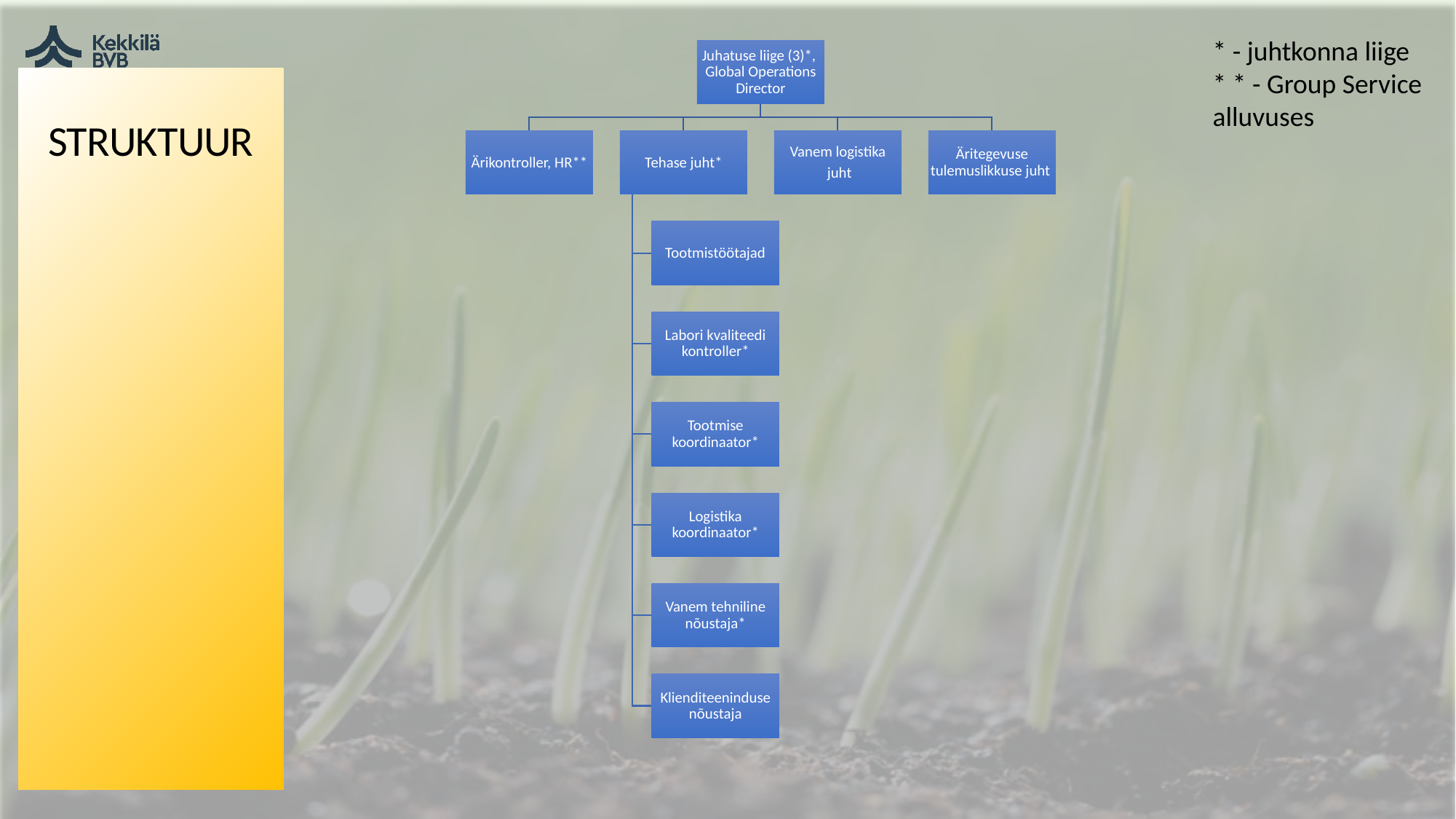

* - juhtkonna liige
* * - Group Service alluvuses

Juhatuse liige (3)*,  Global Operations Director
Äritegevuse tulemuslikkuse juht
Vanem logistika
 juht
Tehase juht*
Tootmistöötajad
Labori kvaliteedi kontroller*
Tootmise koordinaator*
Logistika koordinaator*
Vanem tehniline nõustaja*
Klienditeeninduse nõustaja
Ärikontroller, HR**
# STRUKTUUR